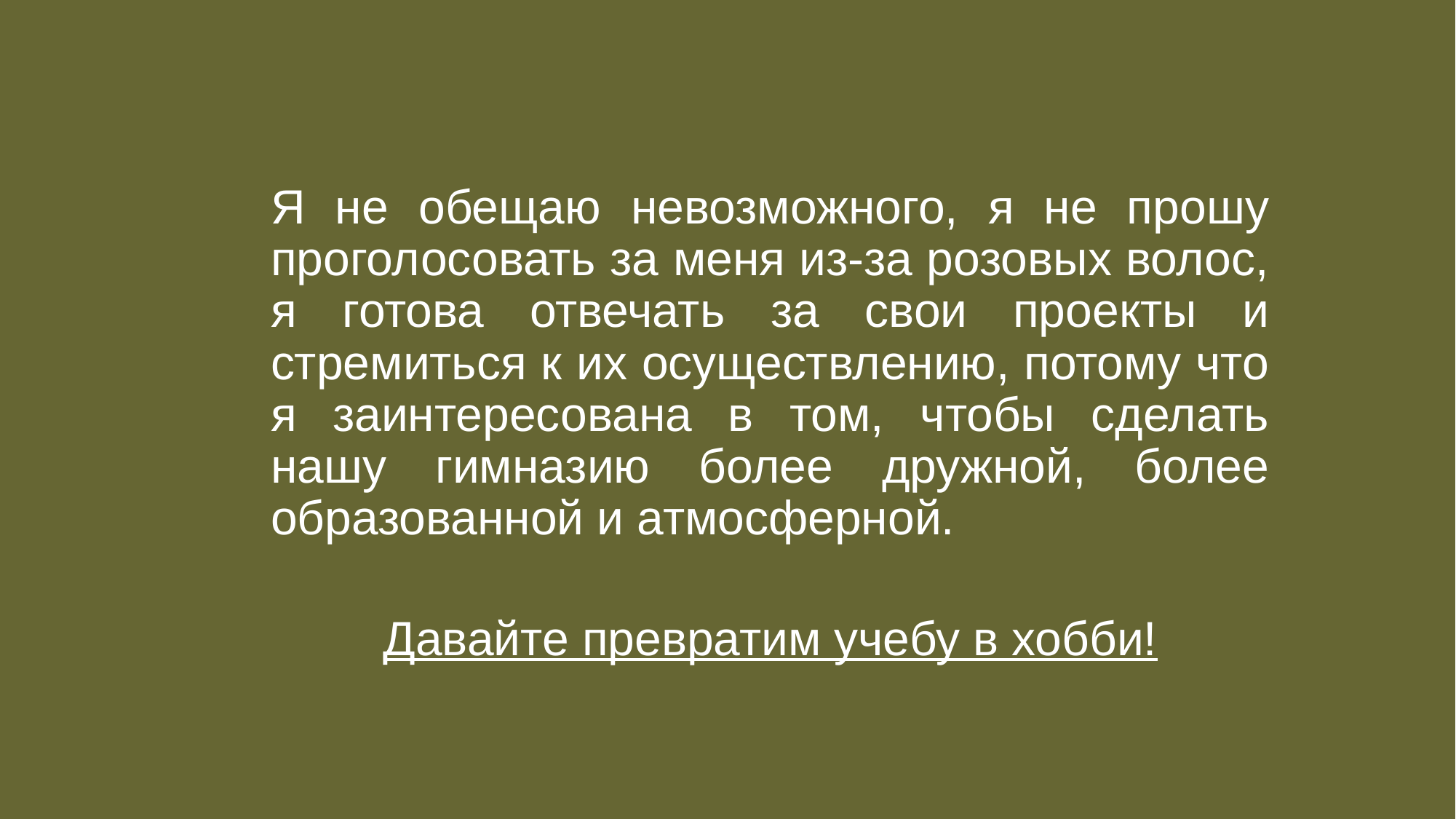

Я не обещаю невозможного, я не прошу проголосовать за меня из-за розовых волос, я готова отвечать за свои проекты и стремиться к их осуществлению, потому что я заинтересована в том, чтобы сделать нашу гимназию более дружной, более образованной и атмосферной.

Давайте превратим учебу в хобби!